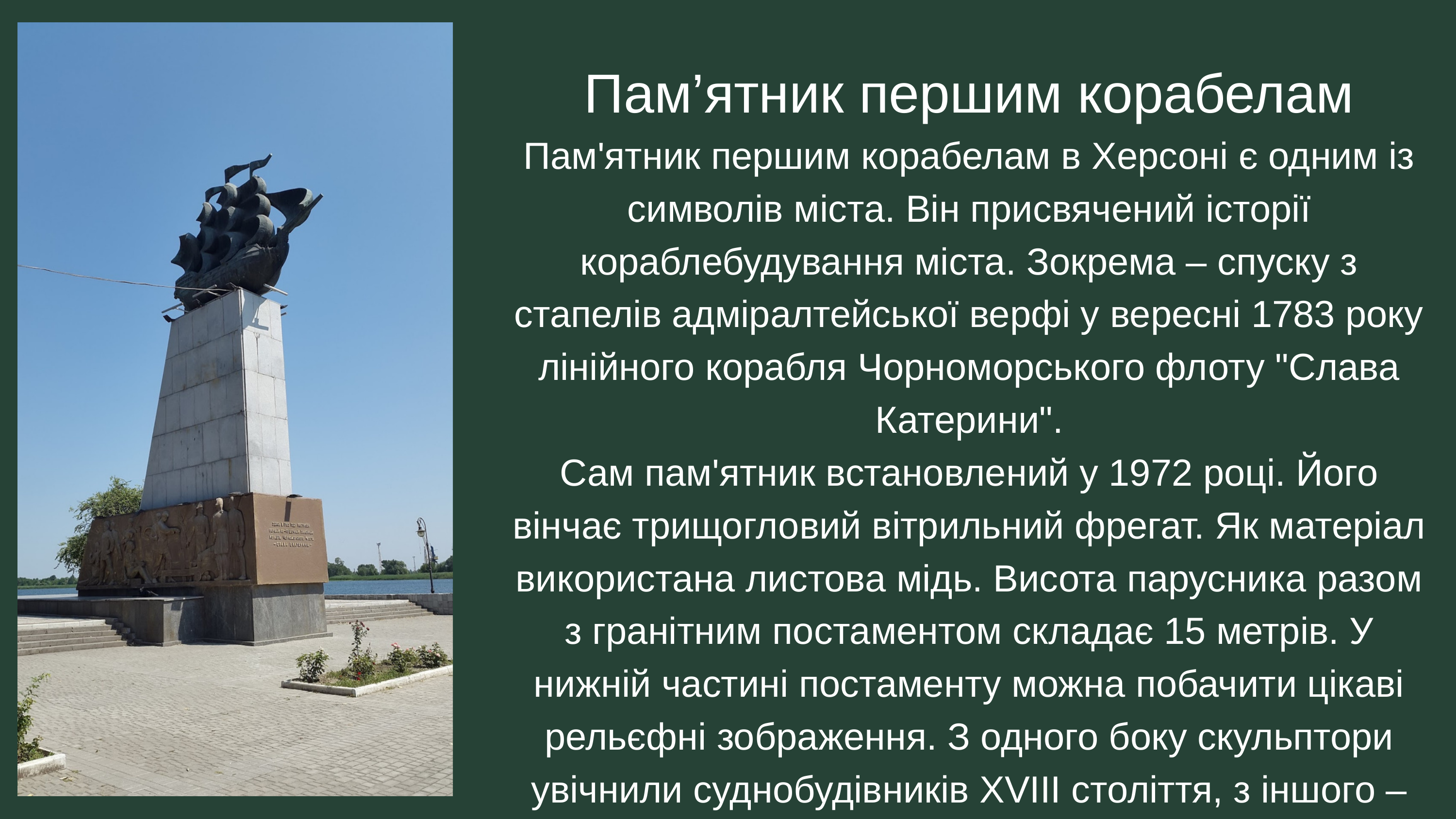

Пам’ятник першим корабелам
Пам'ятник першим корабелам в Херсоні є одним із символів міста. Він присвячений історії кораблебудування міста. Зокрема – спуску з стапелів адміралтейської верфі у вересні 1783 року лінійного корабля Чорноморського флоту "Слава Катерини".
Сам пам'ятник встановлений у 1972 році. Його вінчає трищогловий вітрильний фрегат. Як матеріал використана листова мідь. Висота парусника разом з гранітним постаментом складає 15 метрів. У нижній частині постаменту можна побачити цікаві рельєфні зображення. З одного боку скульптори увічнили суднобудівників XVIII століття, з іншого – сучасних інженерів і працівників галузі. Таким чином в скульптурі об'єднали різні часи і покоління, які незмінно працюють над розвитком суднобудівництва в Херсоні.